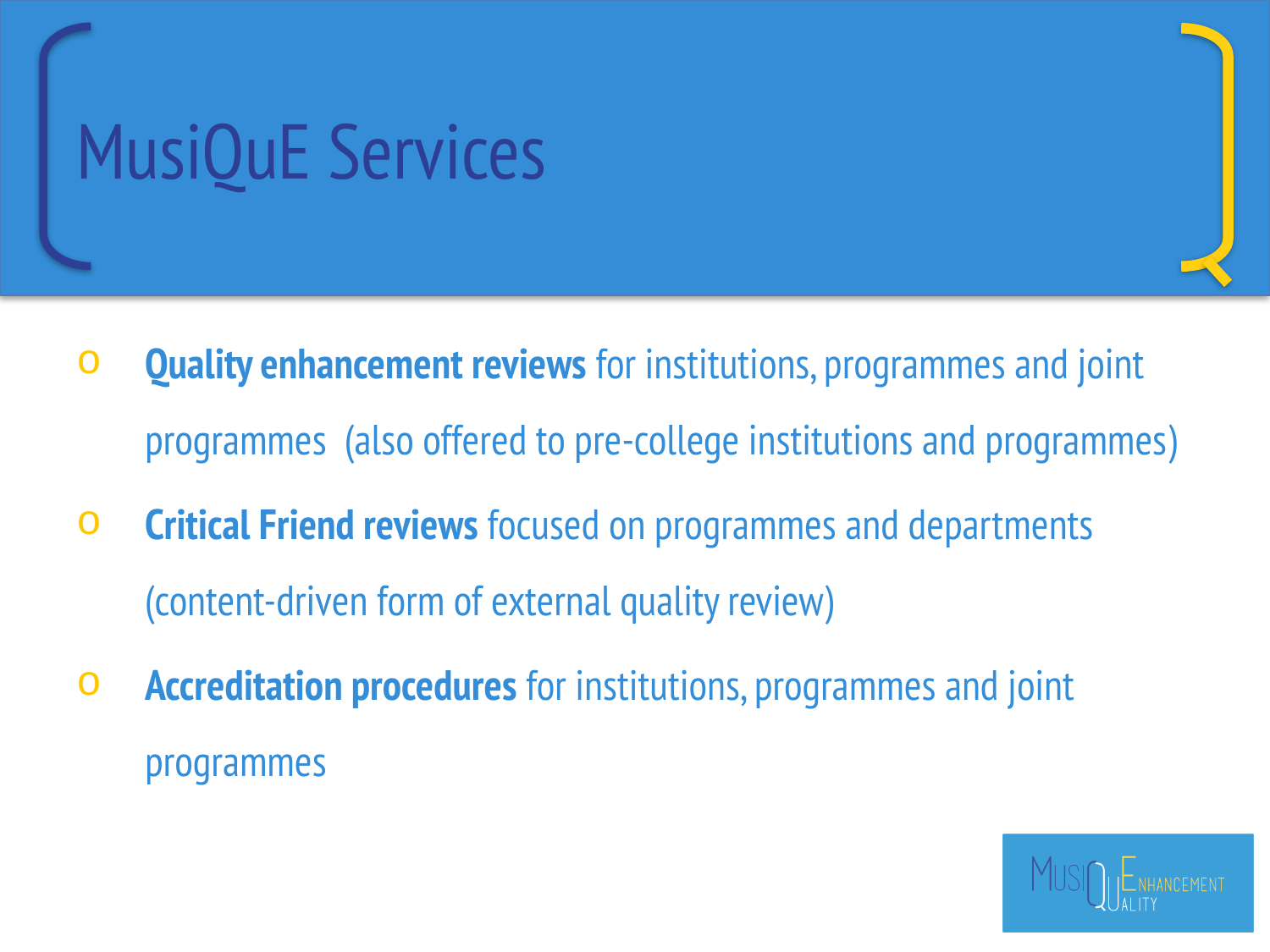

# MusiQuE Services
Quality enhancement reviews for institutions, programmes and joint programmes  (also offered to pre-college institutions and programmes)
Critical Friend reviews focused on programmes and departments (content-driven form of external quality review)
Accreditation procedures for institutions, programmes and joint programmes